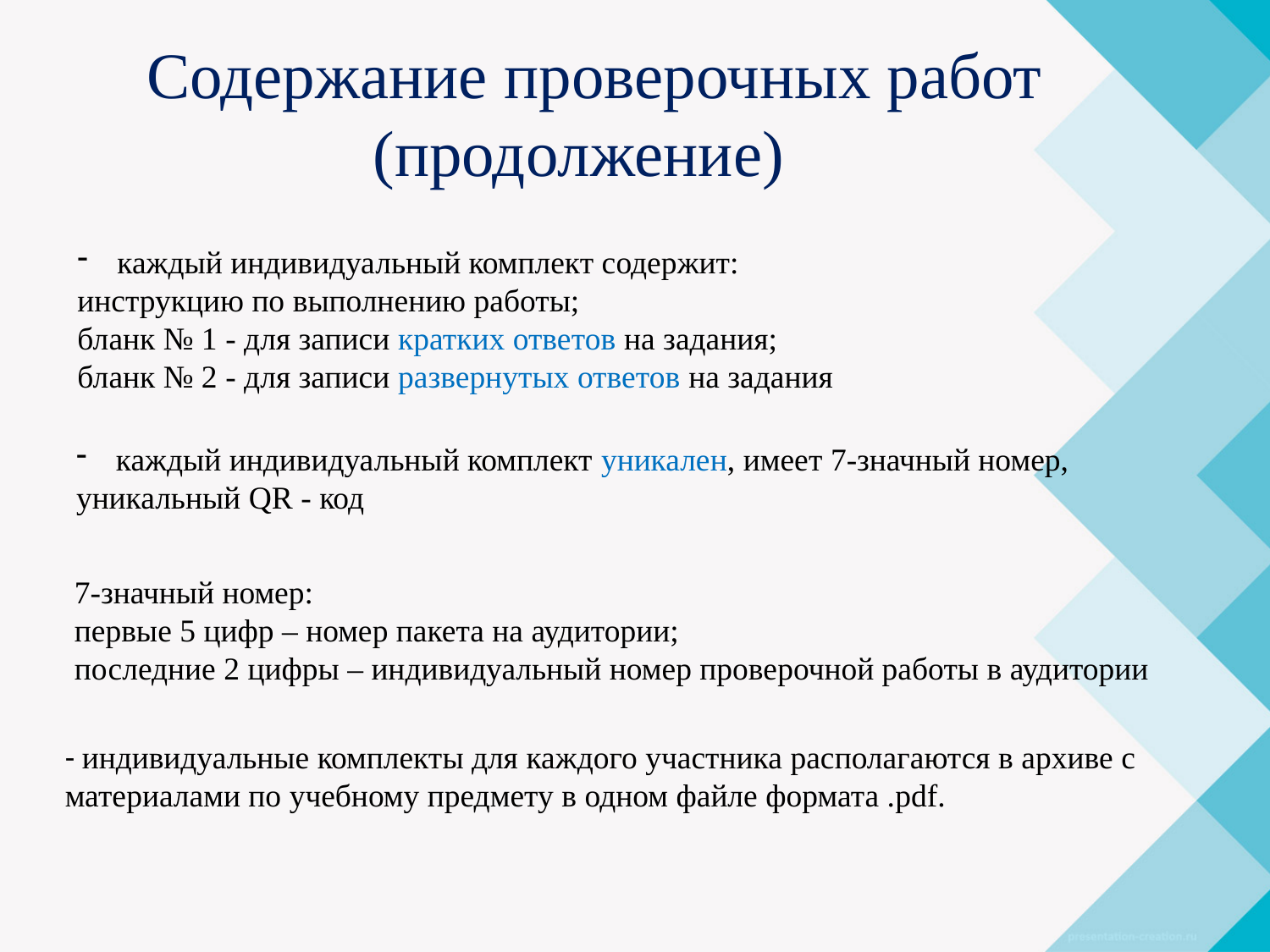

# Содержание проверочных работ (продолжение)
каждый индивидуальный комплект содержит:
инструкцию по выполнению работы;
бланк № 1 - для записи кратких ответов на задания;
бланк № 2 - для записи развернутых ответов на задания
каждый индивидуальный комплект уникален, имеет 7-значный номер,
уникальный QR - код
7-значный номер:
первые 5 цифр – номер пакета на аудитории;
последние 2 цифры – индивидуальный номер проверочной работы в аудитории
- индивидуальные комплекты для каждого участника располагаются в архиве с материалами по учебному предмету в одном файле формата .pdf.